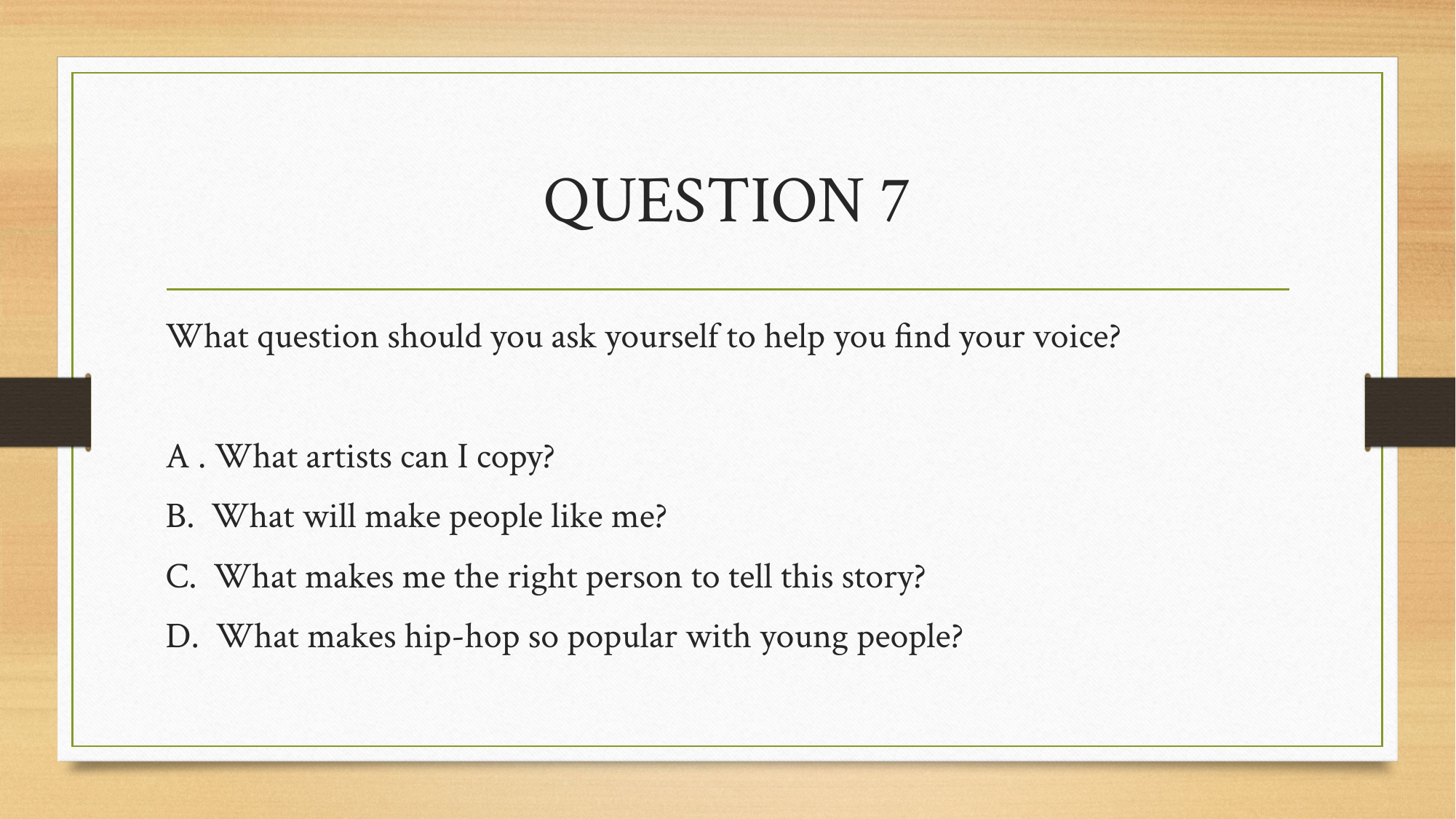

# QUESTION 7
What question should you ask yourself to help you find your voice?

A . What artists can I copy?
B.  What will make people like me?
C.  What makes me the right person to tell this story?
D.  What makes hip-hop so popular with young people?